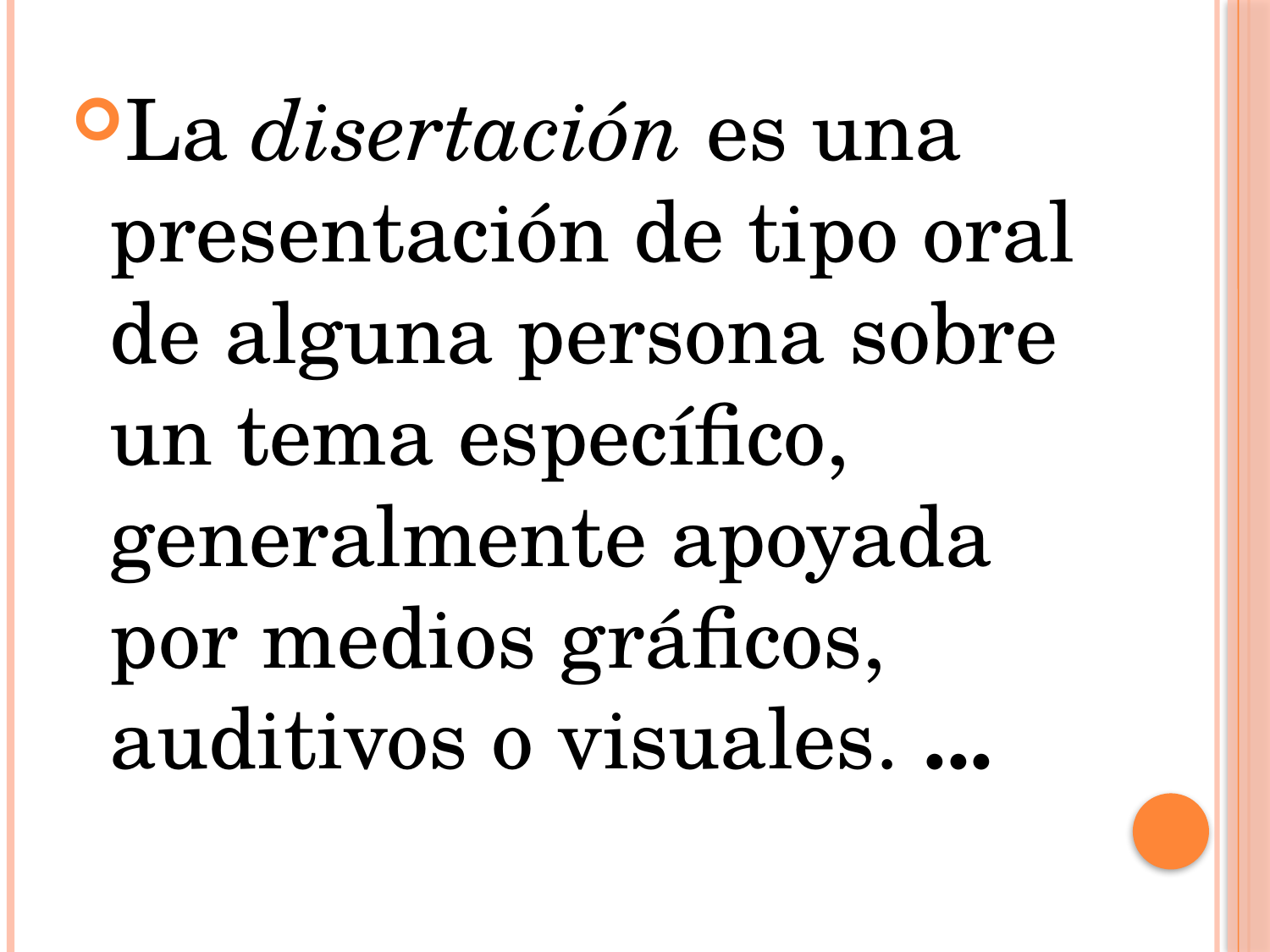

La disertación es una presentación de tipo oral de alguna persona sobre un tema específico, generalmente apoyada por medios gráficos, auditivos o visuales. ...